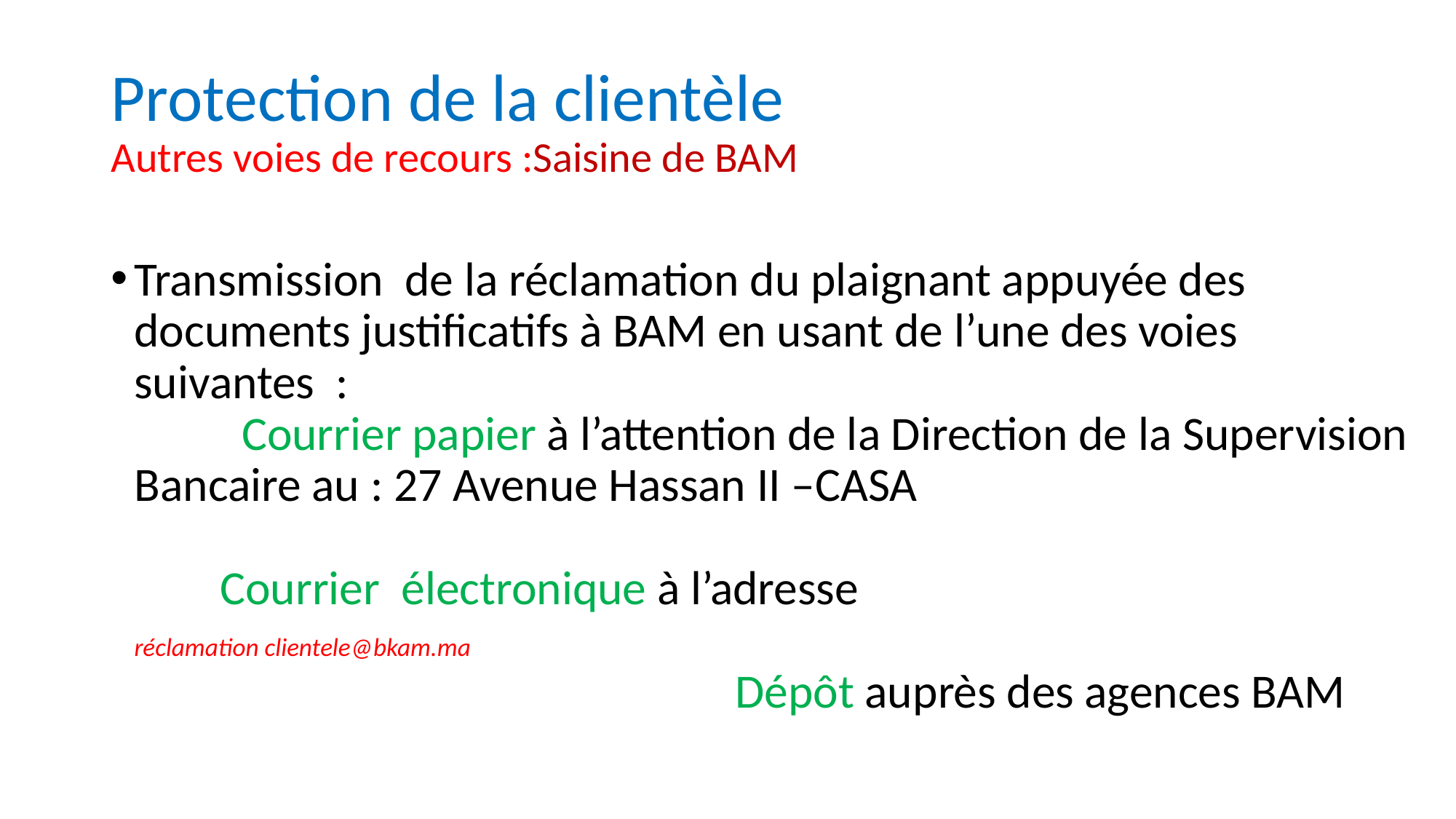

# Protection de la clientèle Autres voies de recours :Saisine de BAM

Transmission  de la réclamation du plaignant appuyée des documents justificatifs à BAM en usant de l’une des voies suivantes  :                                                                                                               Courrier papier à l’attention de la Direction de la Supervision Bancaire au : 27 Avenue Hassan II –CASA                                                                                                                                                                                 Courrier  électronique à l’adresse                                                  réclamation clientele@bkam.ma                                                                                                                                                 Dépôt auprès des agences BAM